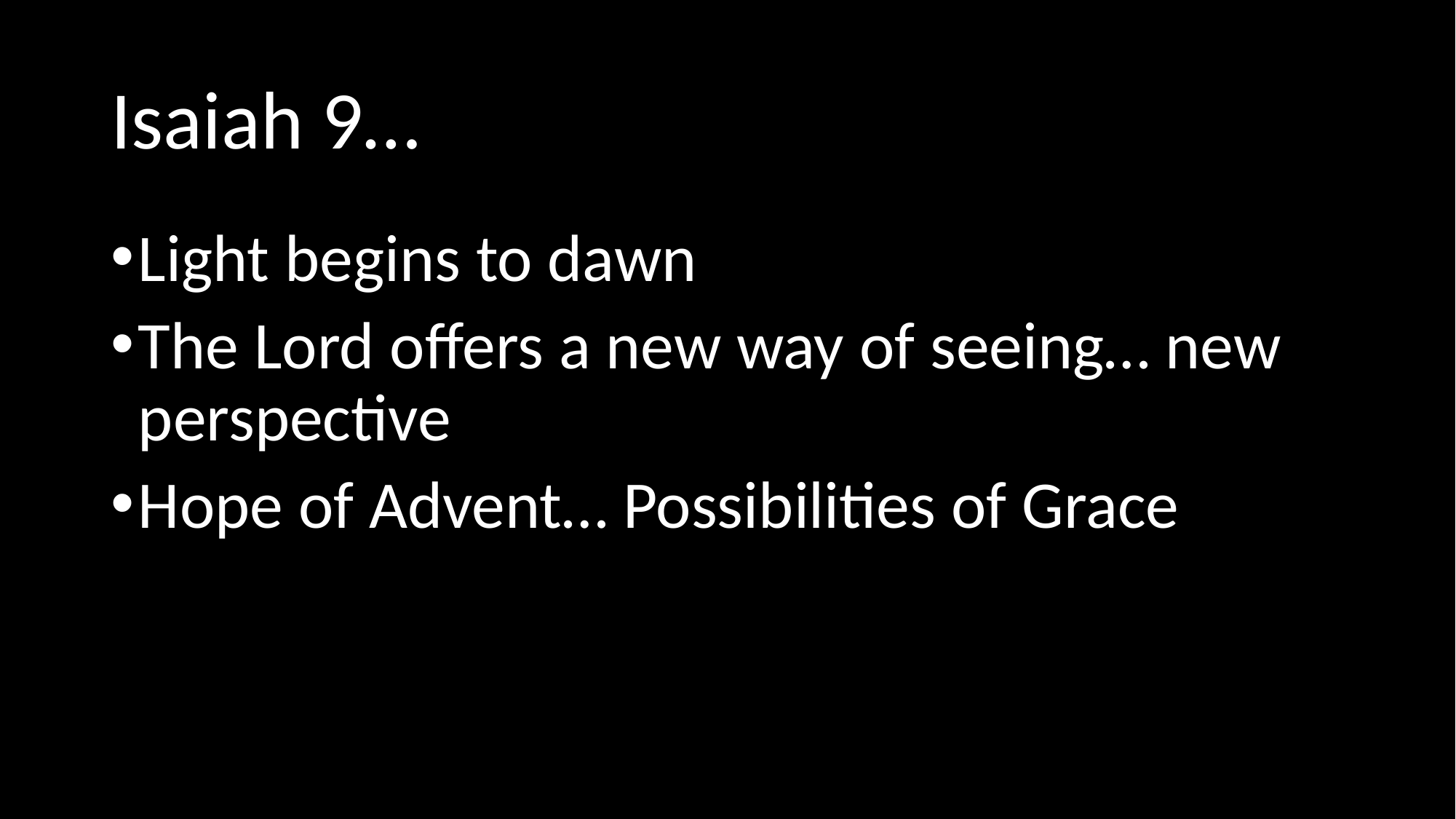

# Isaiah 9…
Light begins to dawn
The Lord offers a new way of seeing… new perspective
Hope of Advent… Possibilities of Grace